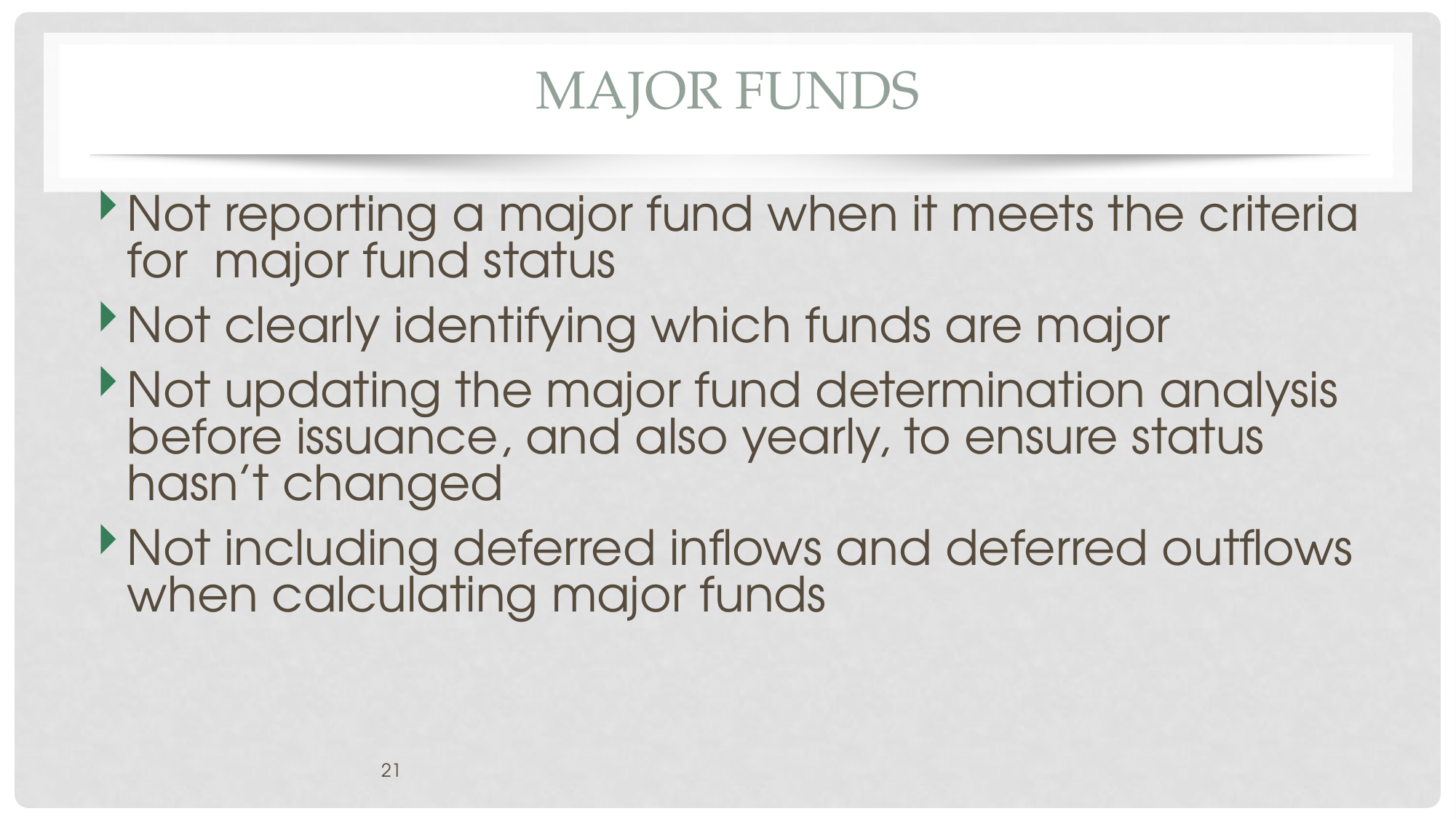

# Major Funds
Not reporting a major fund when it meets the criteria for  major fund status
Not clearly identifying which funds are major
Not updating the major fund determination analysis before issuance, and also yearly, to ensure status hasn’t changed
Not including deferred inflows and deferred outflows when calculating major funds

21